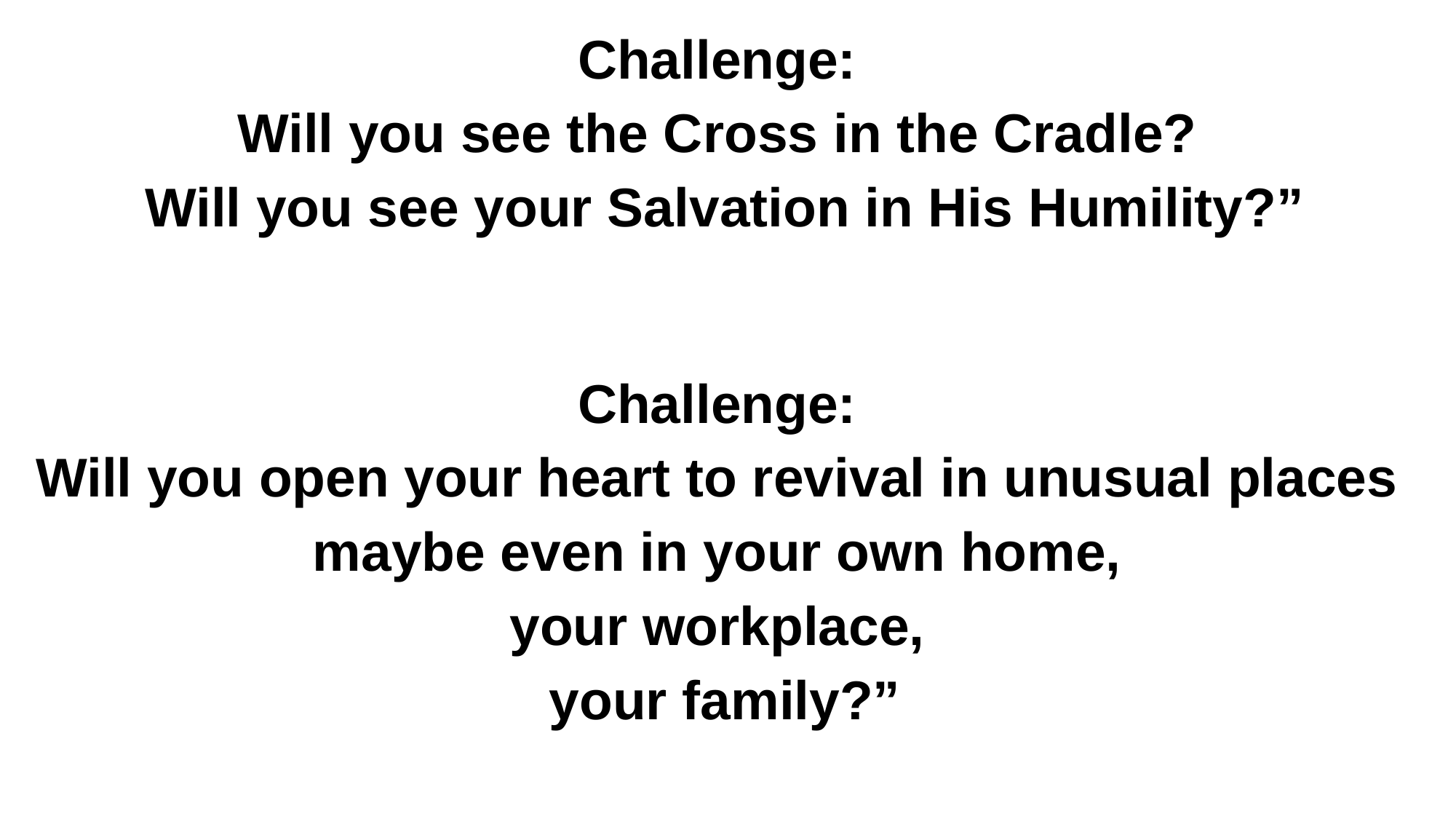

Challenge:
Will you see the Cross in the Cradle?
Will you see your Salvation in His Humility?”

Challenge:
Will you open your heart to revival in unusual places
maybe even in your own home,
your workplace,
your family?”